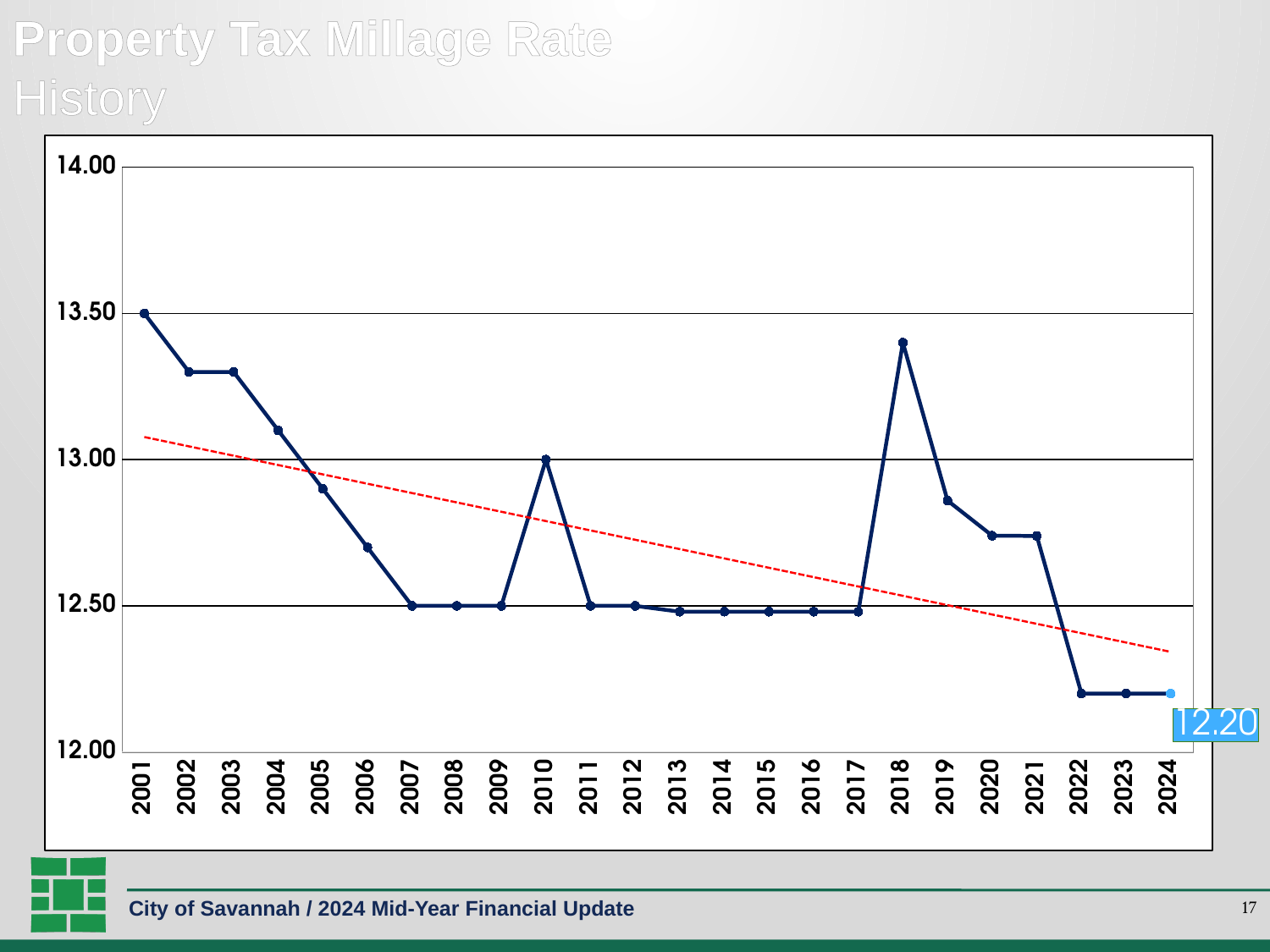

# Property Tax Millage Rate History

### Chart

| Category |  |  |
|---|---|---|
| 2001 | 1997.0 | 13.5 |
| 2002 | 1998.0 | 13.3 |
| 2003 | 1999.0 | 13.3 |
| 2004 | 2000.0 | 13.1 |
| 2005 | 2001.0 | 12.9 |
| 2006 | 2002.0 | 12.7 |
| 2007 | 2003.0 | 12.5 |
| 2008 | 2004.0 | 12.5 |
| 2009 | 2005.0 | 12.5 |
| 2010 | 2006.0 | 13.0 |
| 2011 | 2007.0 | 12.5 |
| 2012 | 2008.0 | 12.5 |
| 2013 | 2009.0 | 12.48 |
| 2014 | 2010.0 | 12.48 |
| 2015 | 2011.0 | 12.48 |
| 2016 | 2012.0 | 12.48 |
| 2017 | 2013.0 | 12.48 |
| 2018 | 2014.0 | 13.4 |
| 2019 | 2015.0 | 12.86 |
| 2020 | 2016.0 | 12.74 |
| 2021 | 2017.0 | 12.739 |
| 2022 | 2018.0 | 12.2 |
| 2023 | 2019.0 | 12.2 |
| 2024 | 2020.0 | 12.2 |
17